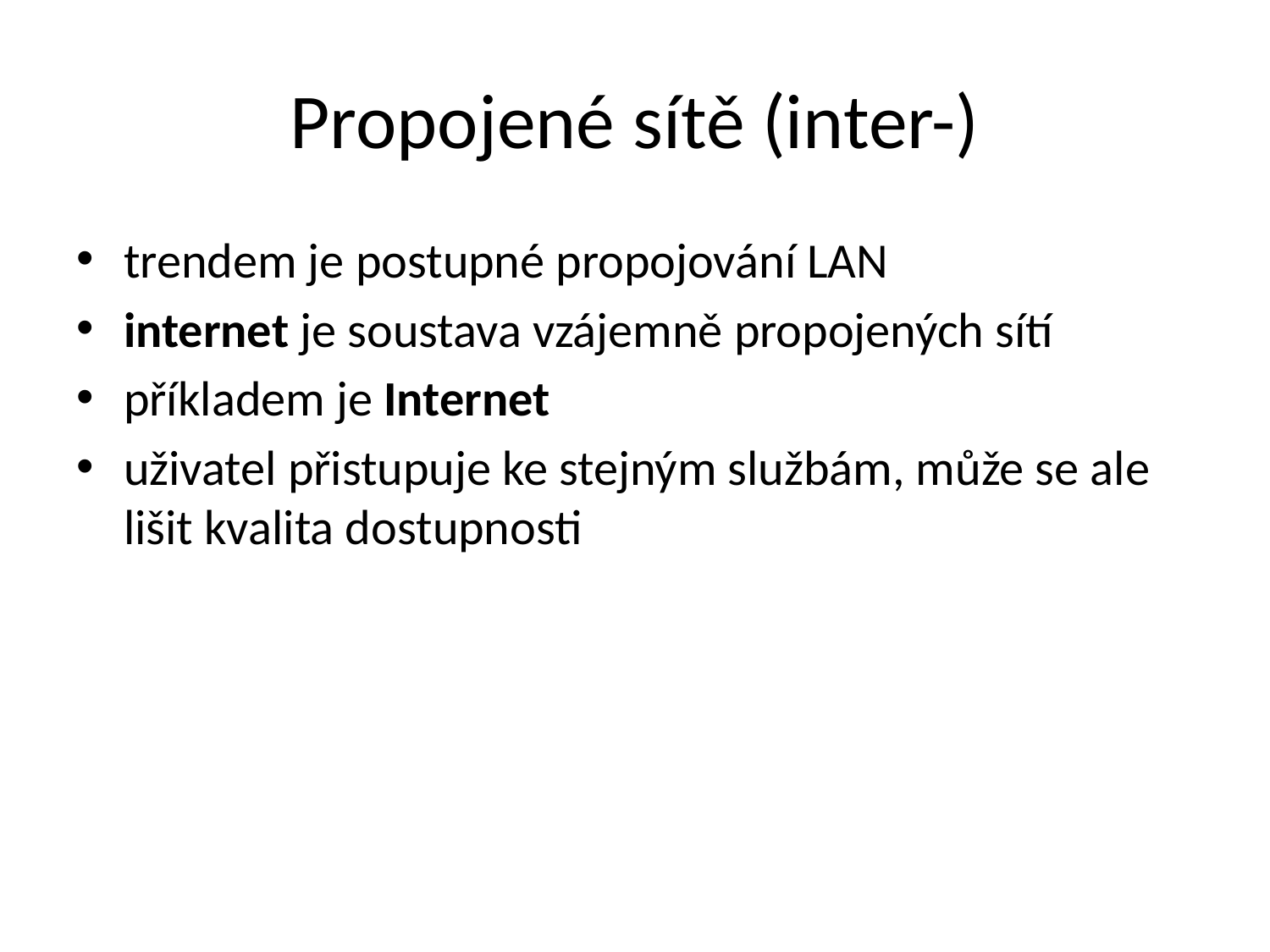

# Propojené sítě (inter-)
trendem je postupné propojování LAN
internet je soustava vzájemně propojených sítí
příkladem je Internet
uživatel přistupuje ke stejným službám, může se ale lišit kvalita dostupnosti